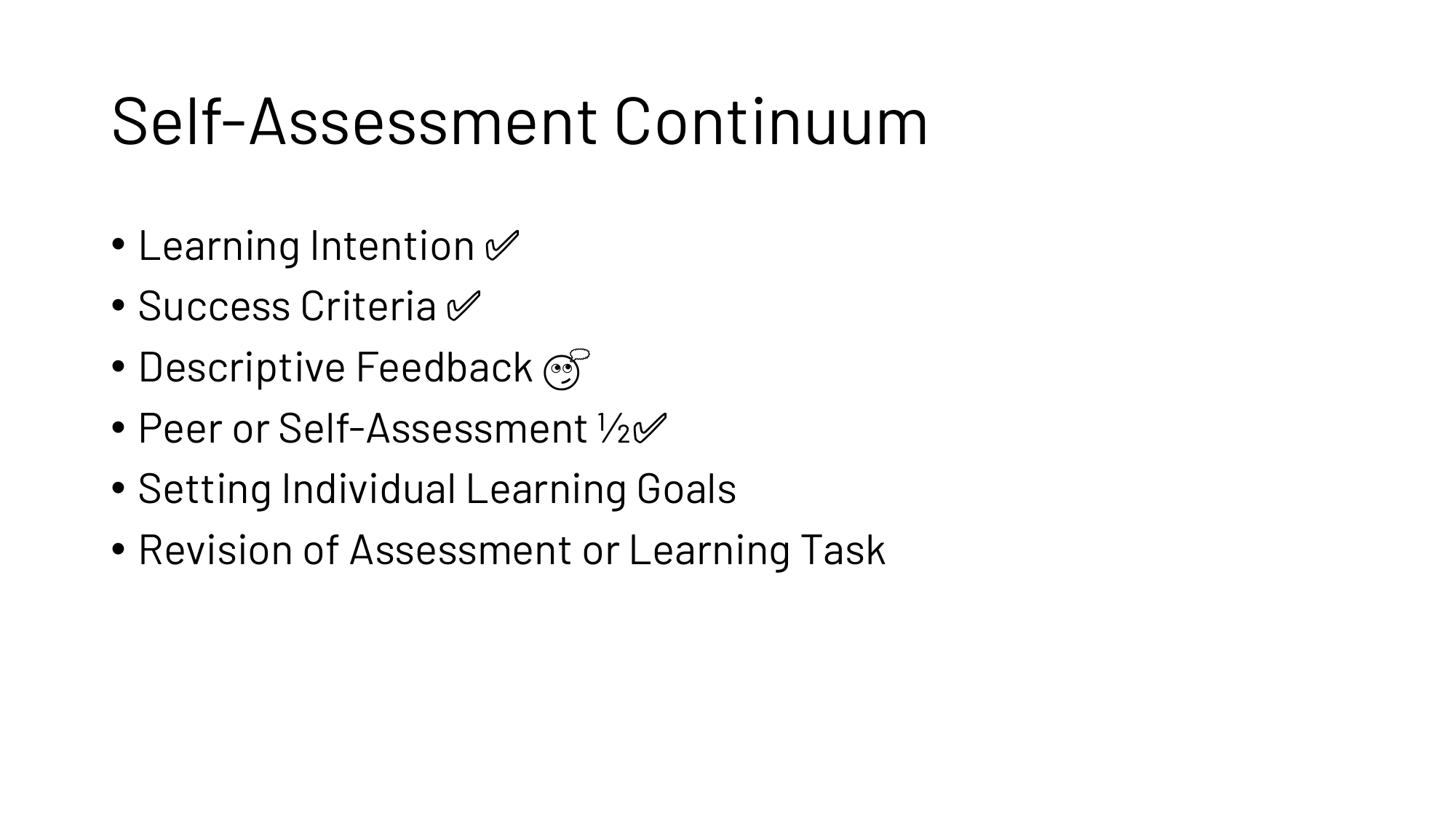

# Self-Assessment Continuum
Learning Intention ✅
Success Criteria ✅
Descriptive Feedback 🤔
Peer or Self-Assessment ½✅
Setting Individual Learning Goals
Revision of Assessment or Learning Task